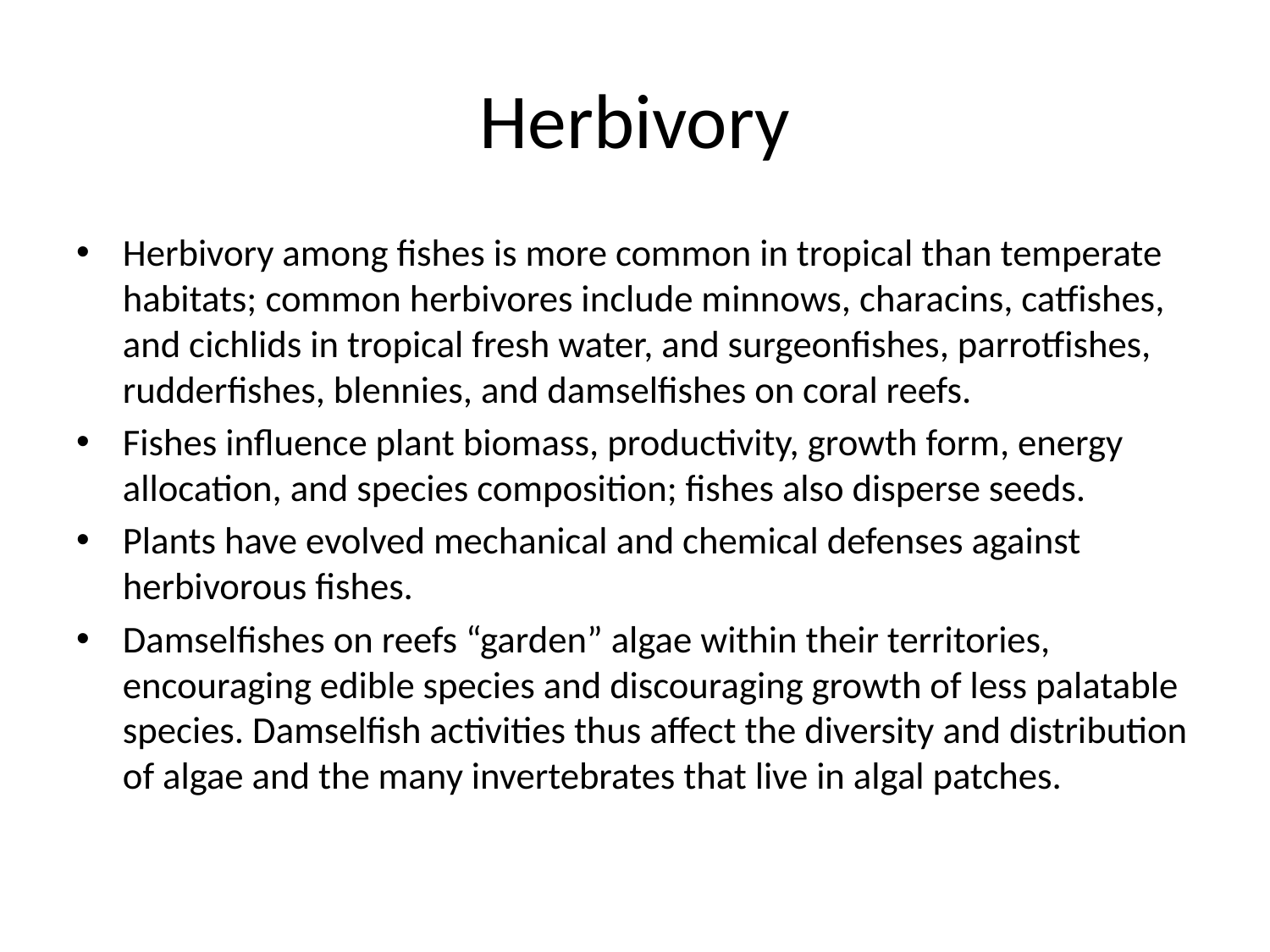

# Herbivory
Herbivory among fishes is more common in tropical than temperate habitats; common herbivores include minnows, characins, catfishes, and cichlids in tropical fresh water, and surgeonfishes, parrotfishes, rudderfishes, blennies, and damselfishes on coral reefs.
Fishes influence plant biomass, productivity, growth form, energy allocation, and species composition; fishes also disperse seeds.
Plants have evolved mechanical and chemical defenses against herbivorous fishes.
Damselfishes on reefs “garden” algae within their territories, encouraging edible species and discouraging growth of less palatable species. Damselfish activities thus affect the diversity and distribution of algae and the many invertebrates that live in algal patches.